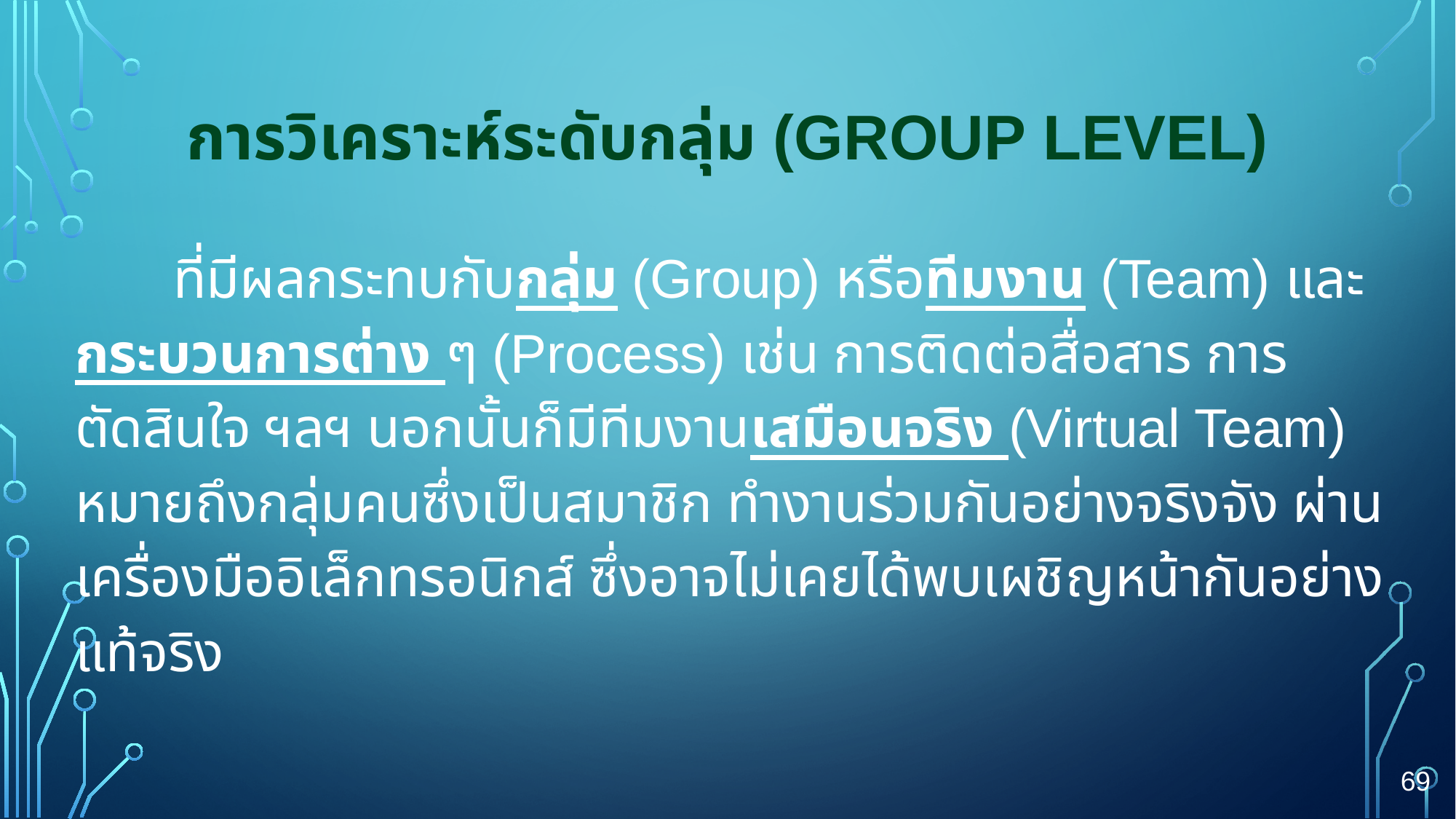

# การวิเคราะห์ระดับกลุ่ม (Group level)
	ที่มีผลกระทบกับกลุ่ม (Group) หรือทีมงาน (Team) และกระบวนการต่าง ๆ (Process) เช่น การติดต่อสื่อสาร การตัดสินใจ ฯลฯ นอกนั้นก็มีทีมงานเสมือนจริง (Virtual Team) หมายถึงกลุ่มคนซึ่งเป็นสมาชิก ทำงานร่วมกันอย่างจริงจัง ผ่านเครื่องมืออิเล็กทรอนิกส์ ซึ่งอาจไม่เคยได้พบเผชิญหน้ากันอย่างแท้จริง
69